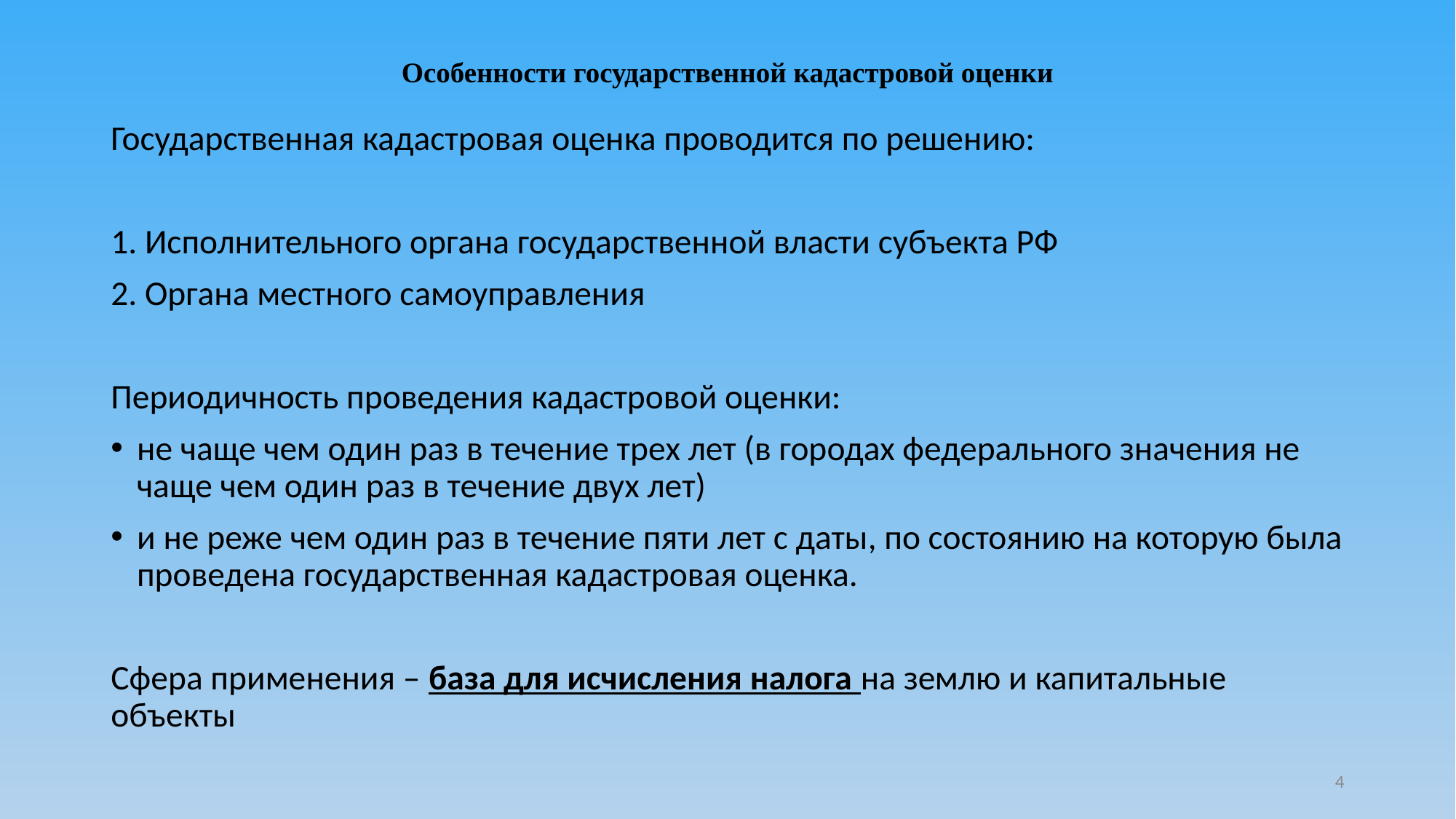

# Особенности государственной кадастровой оценки
Государственная кадастровая оценка проводится по решению:

1. Исполнительного органа государственной власти субъекта РФ
2. Органа местного самоуправления

Периодичность проведения кадастровой оценки:
не чаще чем один раз в течение трех лет (в городах федерального значения не чаще чем один раз в течение двух лет)
и не реже чем один раз в течение пяти лет с даты, по состоянию на которую была проведена государственная кадастровая оценка.

Сфера применения – база для исчисления налога на землю и капитальные объекты
4